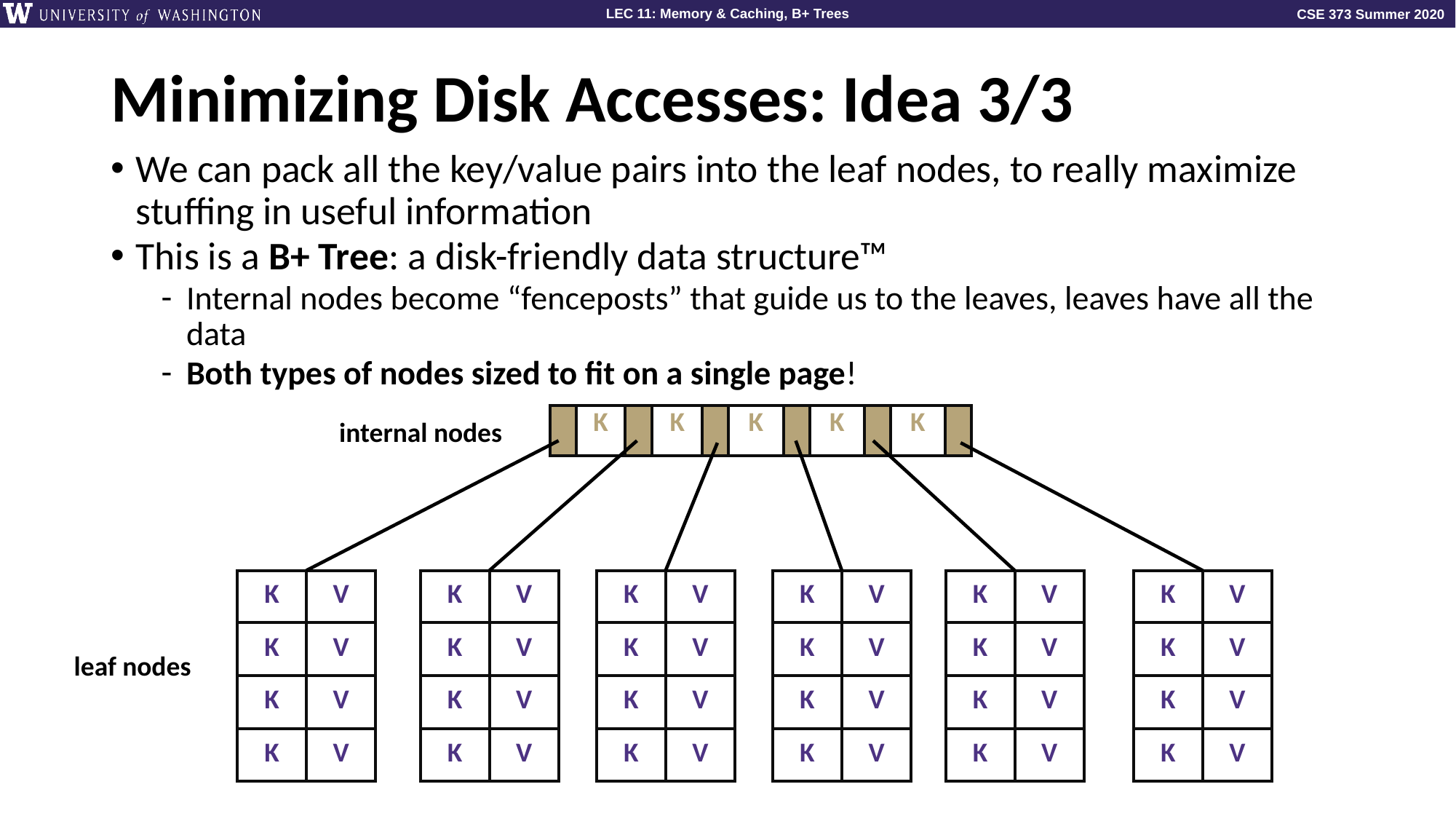

# Minimizing Disk Accesses: Idea 3/3
We can pack all the key/value pairs into the leaf nodes, to really maximize stuffing in useful information
This is a B+ Tree: a disk-friendly data structure™
Internal nodes become “fenceposts” that guide us to the leaves, leaves have all the data
Both types of nodes sized to fit on a single page!
|  | K |  | K |  | K |  | K |  | K |  |
| --- | --- | --- | --- | --- | --- | --- | --- | --- | --- | --- |
internal nodes
| K | V |
| --- | --- |
| K | V |
| K | V |
| K | V |
| K | V |
| --- | --- |
| K | V |
| K | V |
| K | V |
| K | V |
| --- | --- |
| K | V |
| K | V |
| K | V |
| K | V |
| --- | --- |
| K | V |
| K | V |
| K | V |
| K | V |
| --- | --- |
| K | V |
| K | V |
| K | V |
| K | V |
| --- | --- |
| K | V |
| K | V |
| K | V |
leaf nodes